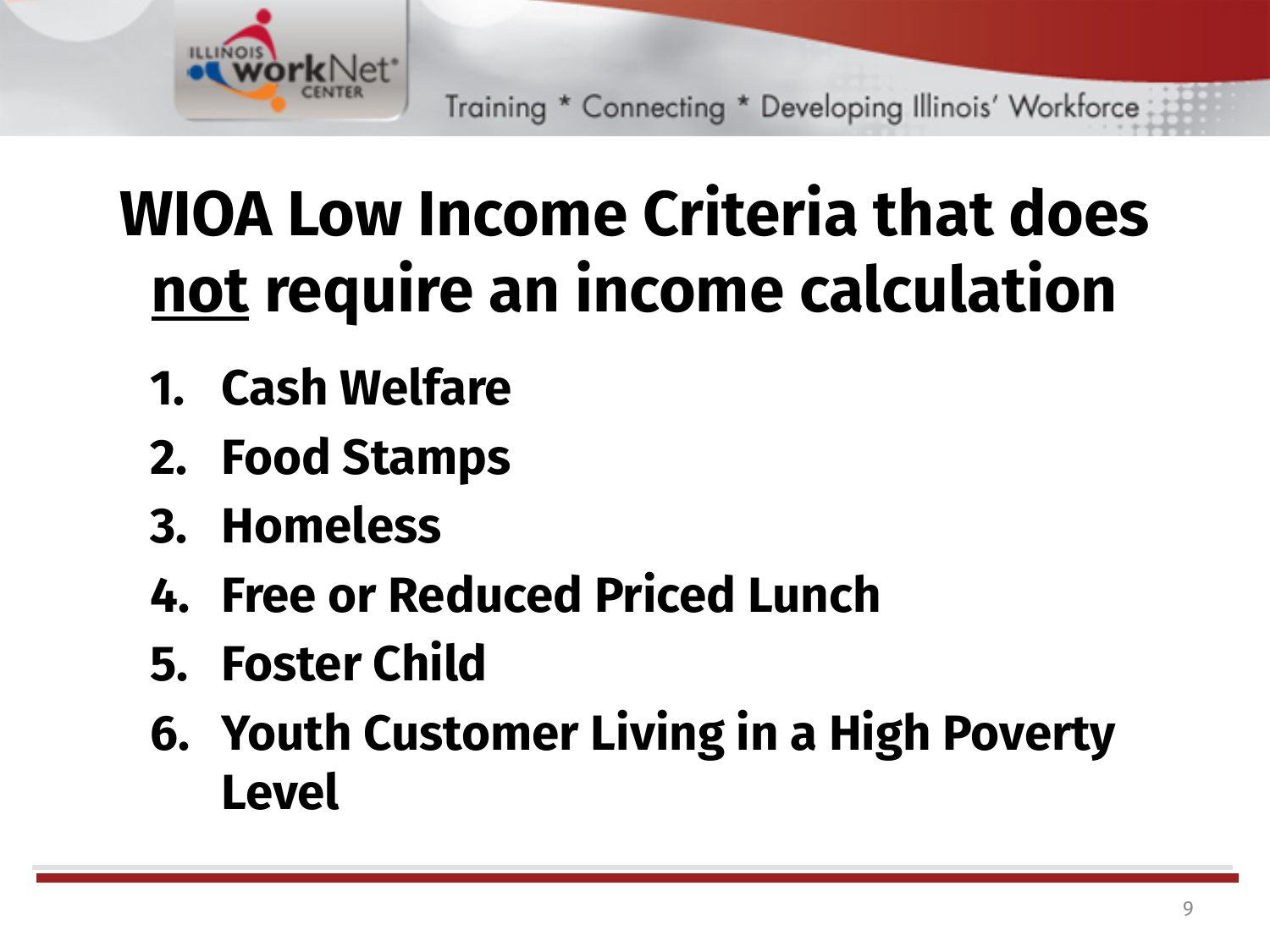

# WIOA Low Income Criteria that does not require an income calculation
Cash Welfare
Food Stamps
Homeless
Free or Reduced Priced Lunch
Foster Child
Youth Customer Living in a High Poverty Level

9